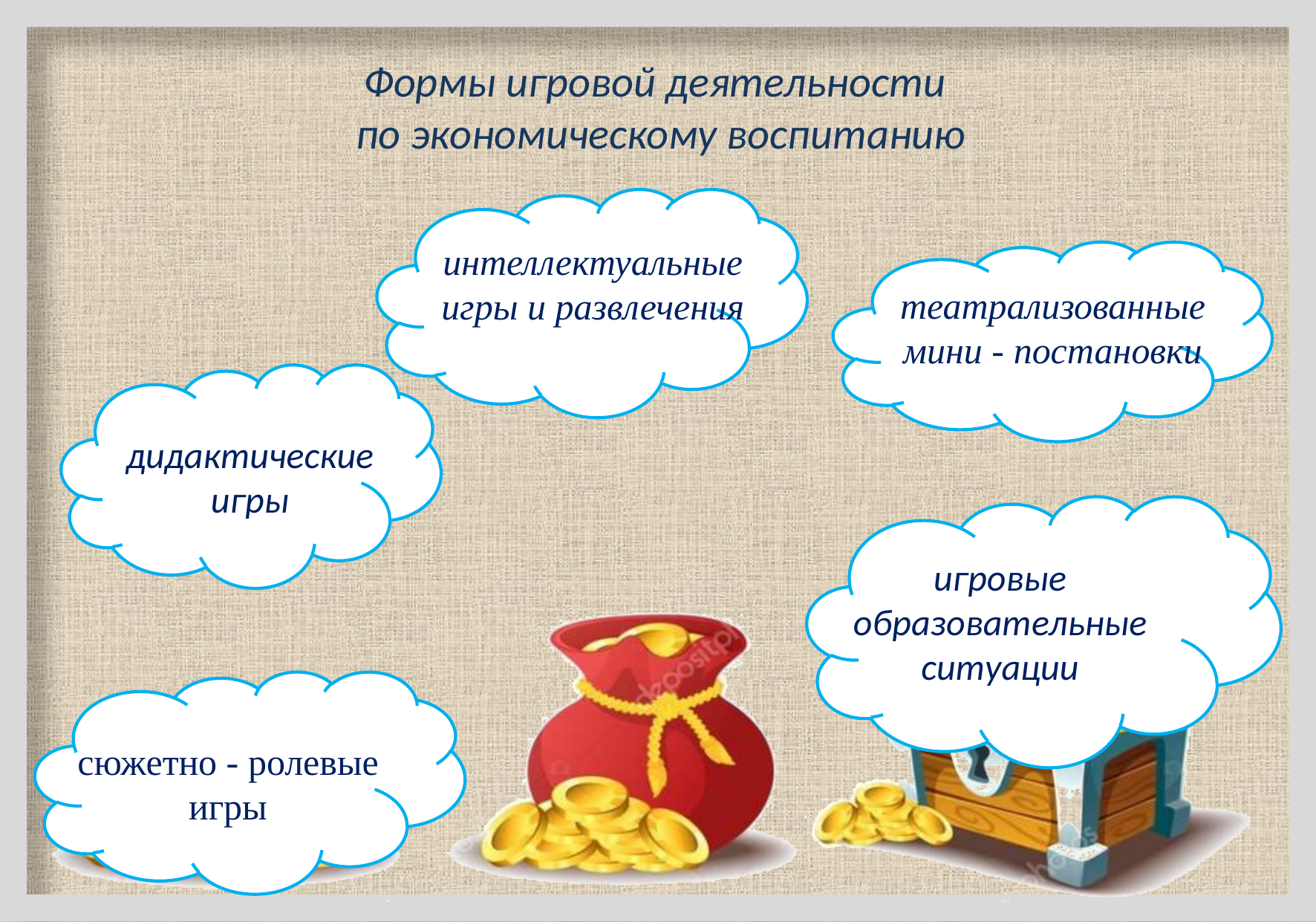

Формы игровой деятельности
   по экономическому воспитанию
ю
интеллектуальные
игры и развлечения
ю
театрализованные
мини - постановки
ю
дидактические
игры
ю
игровые
образовательные
ситуации

сюжетно - ролевые
игры